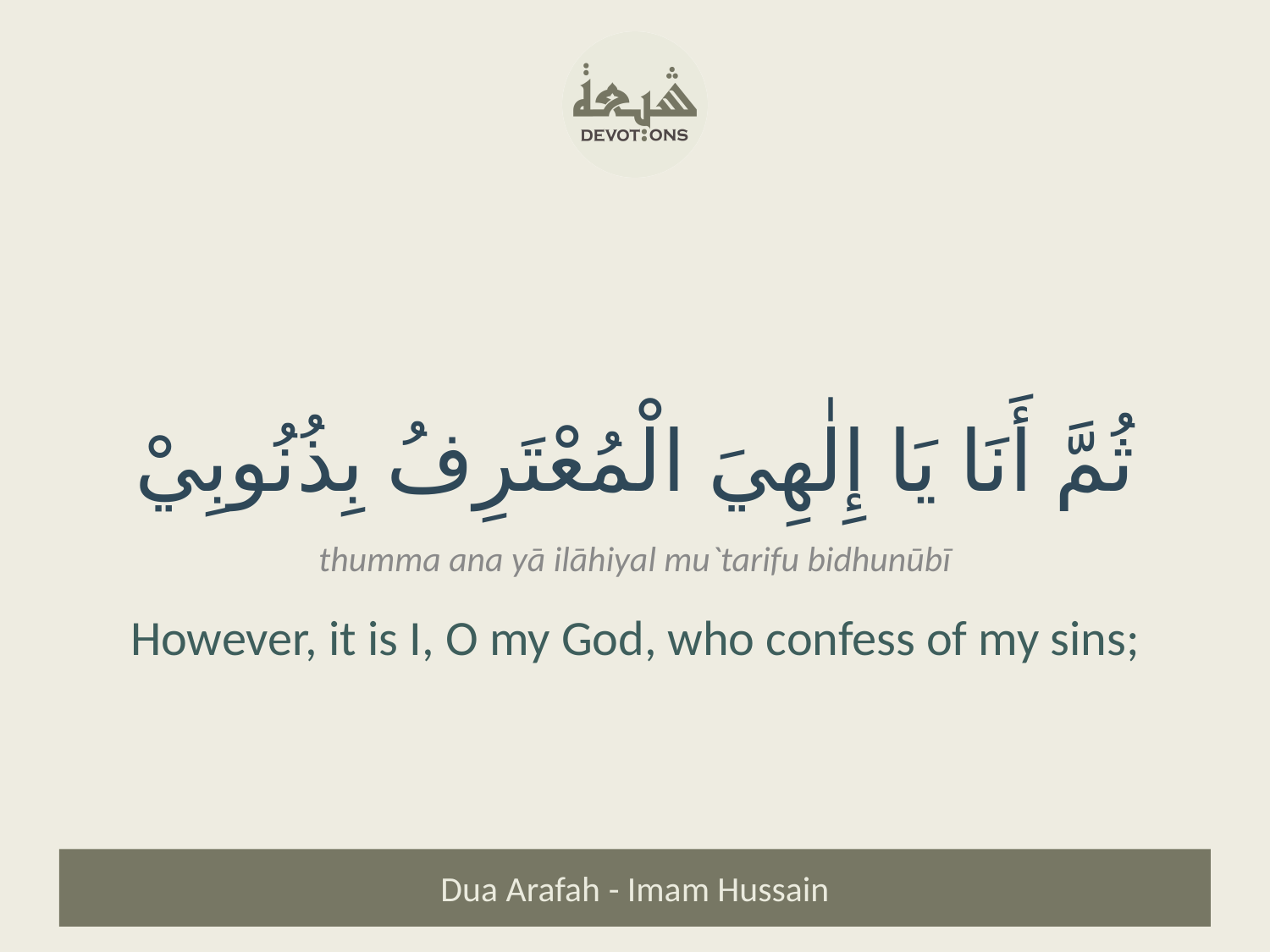

ثُمَّ أَنَا يَا إِلٰهِيَ الْمُعْتَرِفُ بِذُنُوبِيْ
thumma ana yā ilāhiyal mu`tarifu bidhunūbī
However, it is I, O my God, who confess of my sins;
Dua Arafah - Imam Hussain